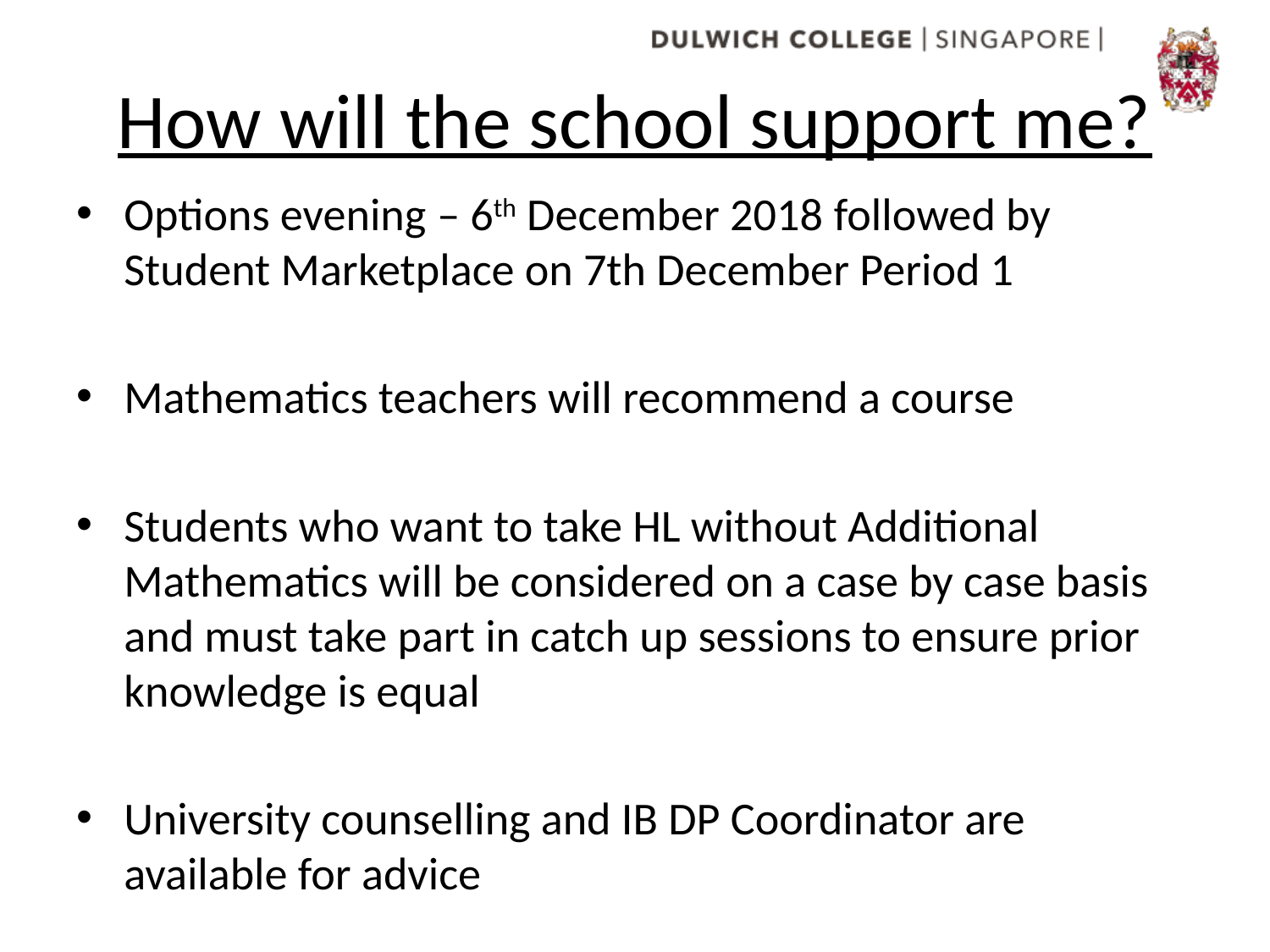

# How will the school support me?
Options evening – 6th December 2018 followed by Student Marketplace on 7th December Period 1

Mathematics teachers will recommend a course

Students who want to take HL without Additional Mathematics will be considered on a case by case basis and must take part in catch up sessions to ensure prior knowledge is equal

University counselling and IB DP Coordinator are available for advice